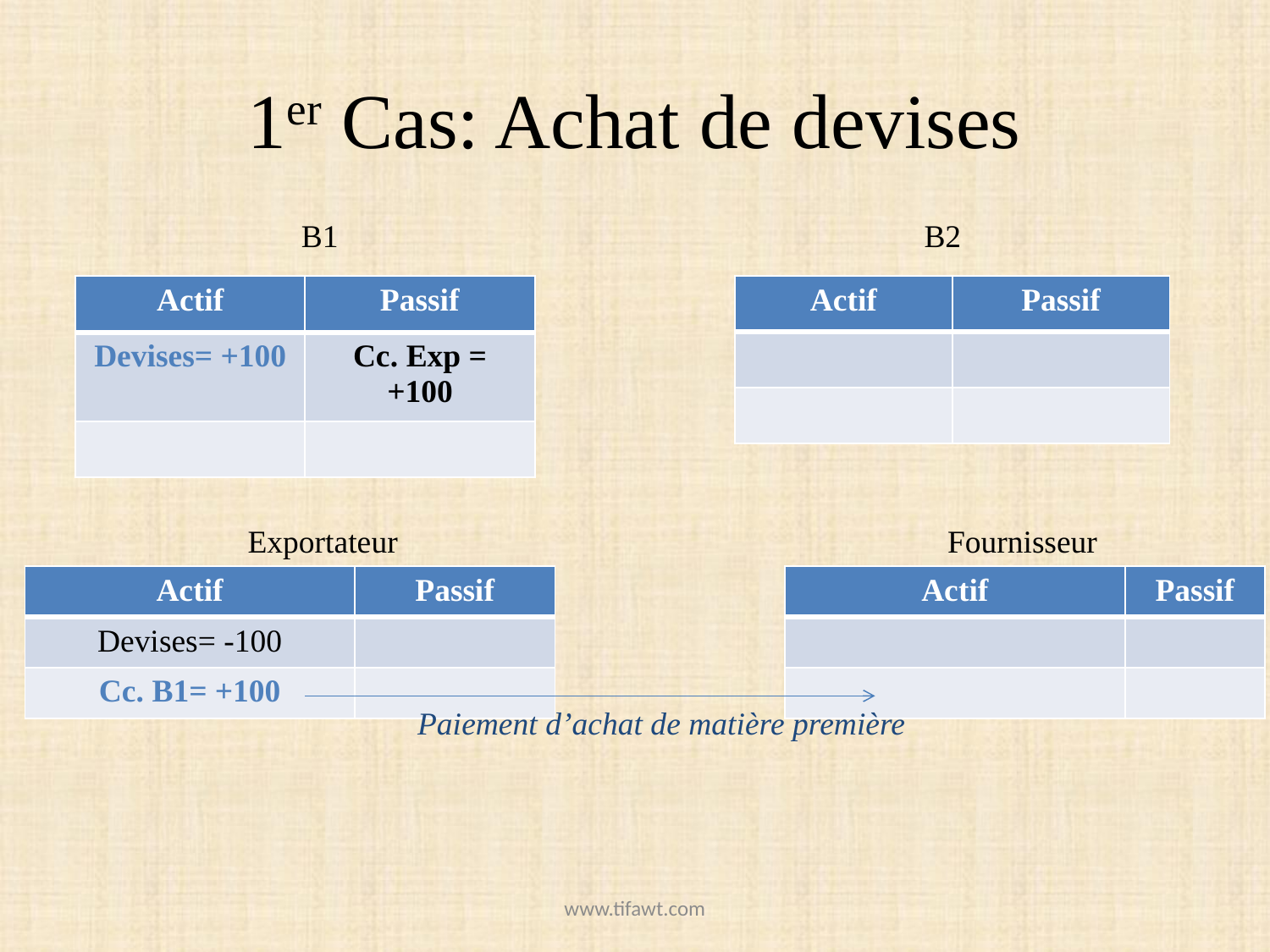

# 1er Cas: Achat de devises
B1
B2
| Actif | Passif |
| --- | --- |
| Devises= +100 | Cc. Exp = +100 |
|  |  |
| Actif | Passif |
| --- | --- |
|  |  |
|  |  |
Exportateur
Fournisseur
| Actif | Passif |
| --- | --- |
| Devises= -100 |  |
| Cc. B1= +100 |  |
| Actif | Passif |
| --- | --- |
|  |  |
|  |  |
Paiement d’achat de matière première
www.tifawt.com